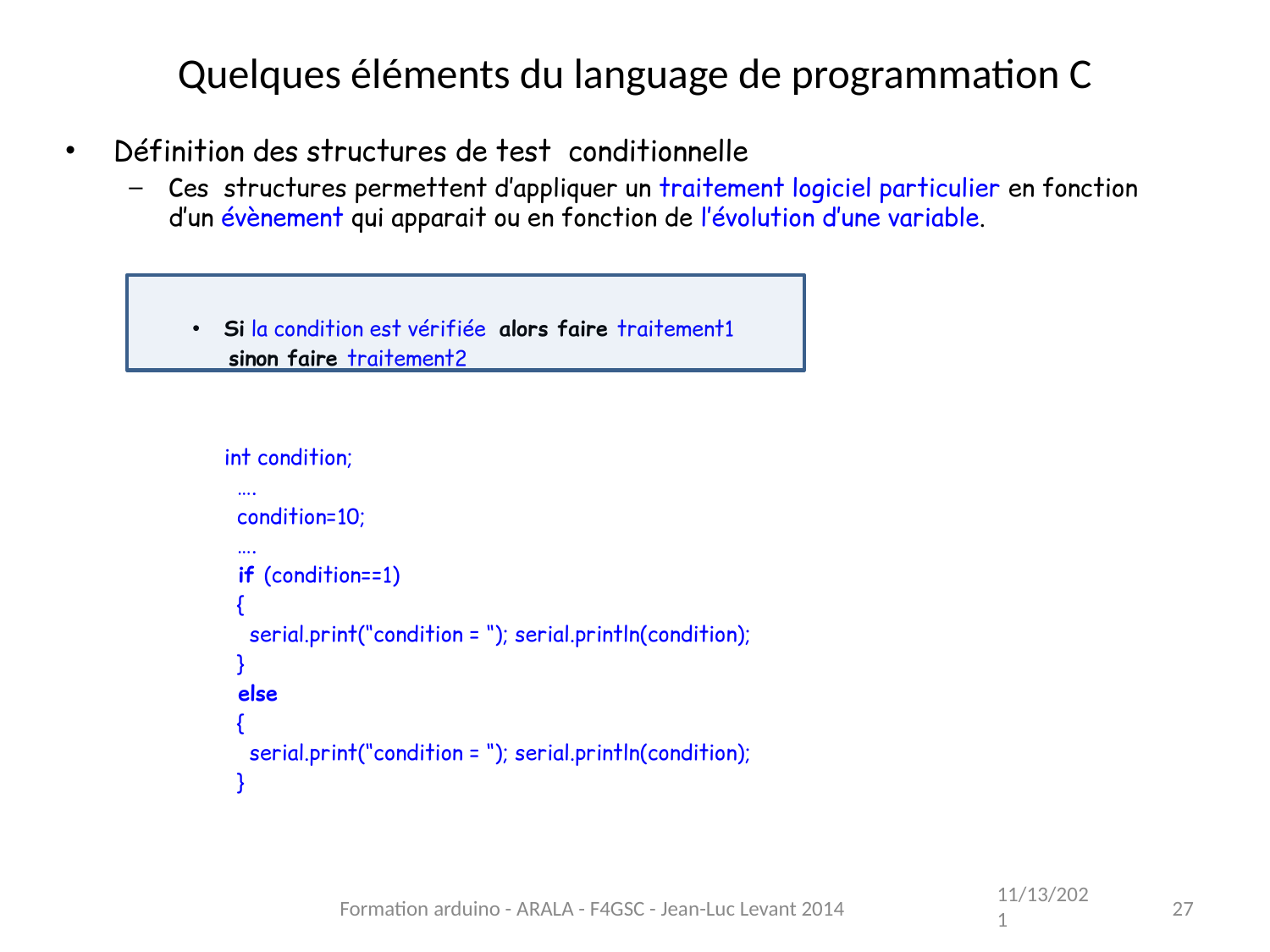

# Quelques éléments du language de programmation C
Définition des structures de test  conditionnelle
Ces  structures permettent d’appliquer un traitement logiciel particulier en fonction d’un évènement qui apparait ou en fonction de l’évolution d’une variable.

Si la condition est vérifiée  alors faire traitement1
    sinon faire traitement2

     int condition;
       ….
       condition=10;
       ….
     if (condition==1)
       {
         serial.print(“condition = “); serial.println(condition);
       }
     else
       {
         serial.print(“condition = “); serial.println(condition);
       }

11/13/2021
Formation arduino - ARALA - F4GSC - Jean-Luc Levant 2014
27